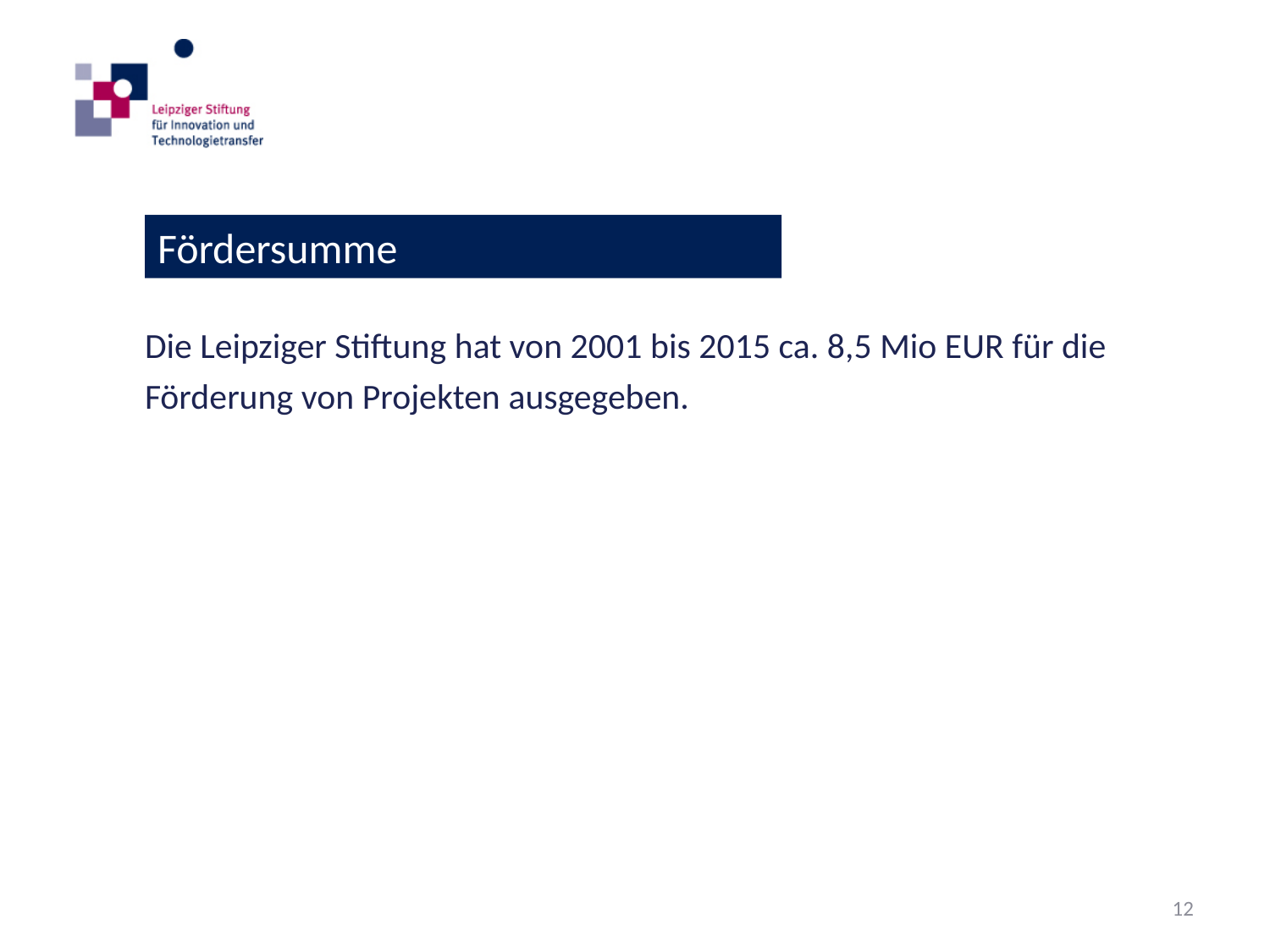

Fördersumme
Die Leipziger Stiftung hat von 2001 bis 2015 ca. 8,5 Mio EUR für die Förderung von Projekten ausgegeben.

12